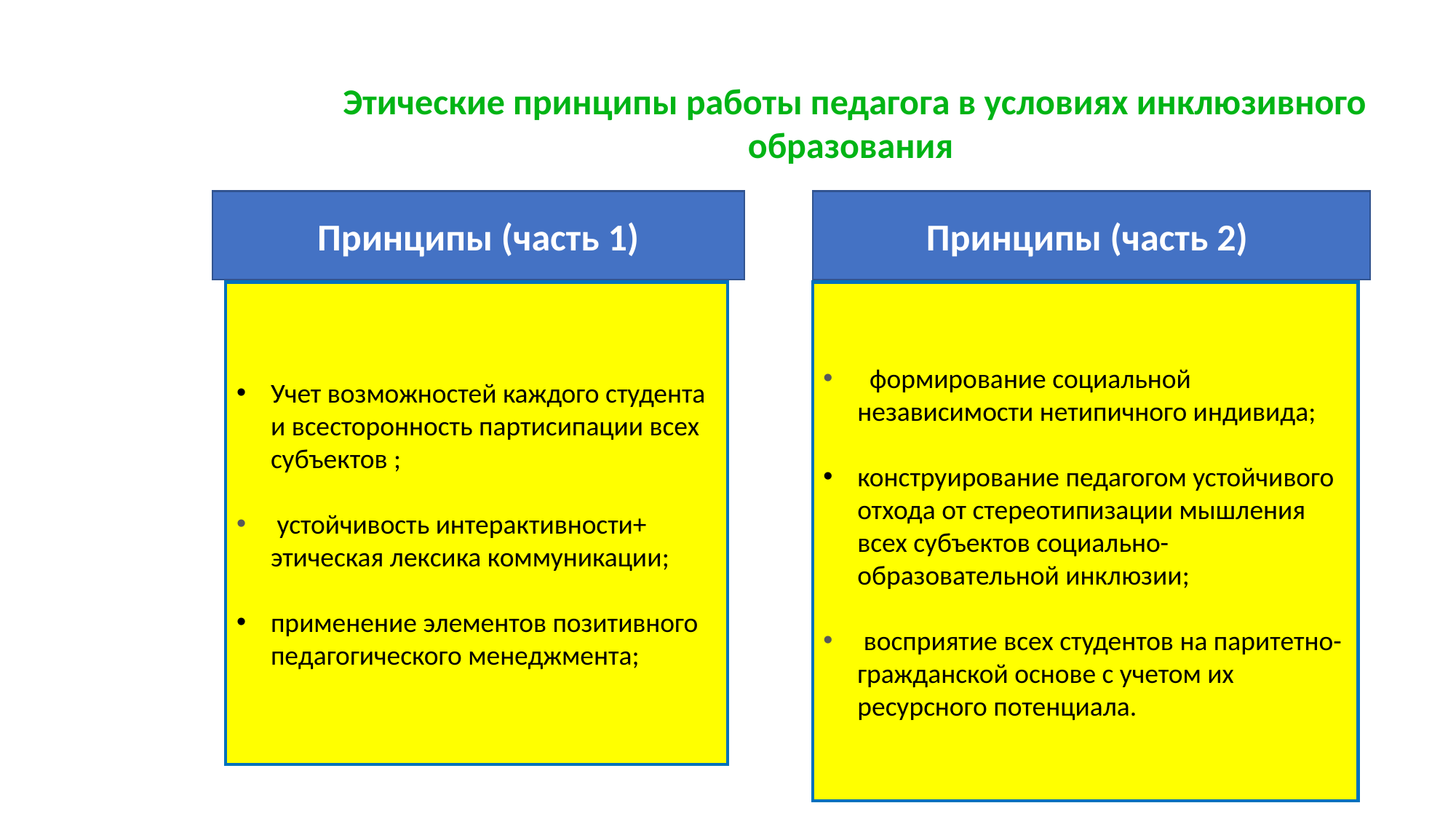

Этические принципы работы педагога в условиях инклюзивного образования
Принципы (часть 1)
Принципы (часть 2)
Учет возможностей каждого студента и всесторонность партисипации всех субъектов ;

 устойчивость интерактивности+ этическая лексика коммуникации;

применение элементов позитивного педагогического менеджмента;
  формирование социальной независимости нетипичного индивида;

конструирование педагогом устойчивого отхода от стереотипизации мышления всех субъектов социально-образовательной инклюзии;

 восприятие всех студентов на паритетно-гражданской основе с учетом их ресурсного потенциала.